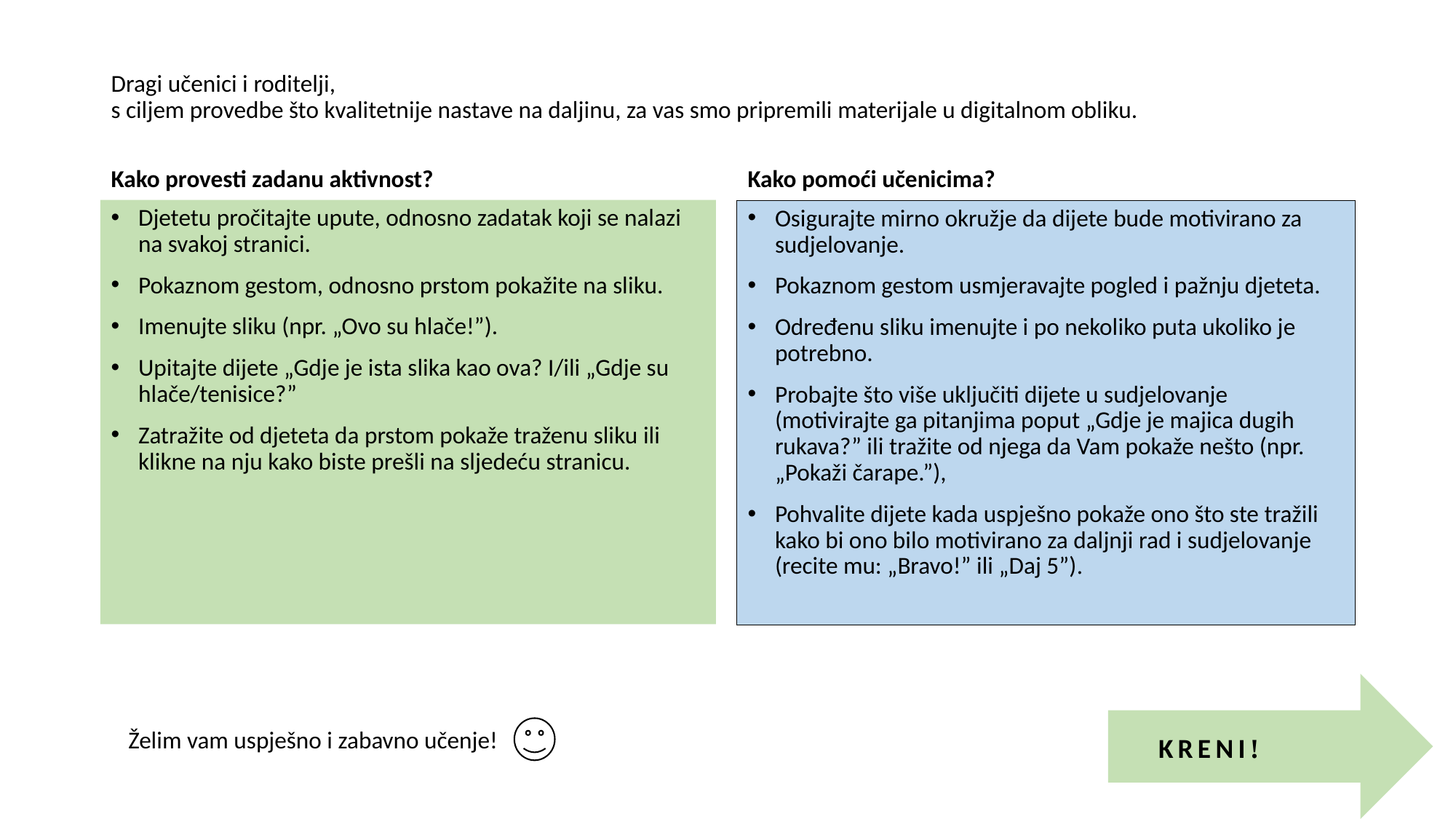

# Dragi učenici i roditelji, s ciljem provedbe što kvalitetnije nastave na daljinu, za vas smo pripremili materijale u digitalnom obliku.
Kako provesti zadanu aktivnost?
Kako pomoći učenicima?
Djetetu pročitajte upute, odnosno zadatak koji se nalazi na svakoj stranici.
Pokaznom gestom, odnosno prstom pokažite na sliku.
Imenujte sliku (npr. „Ovo su hlače!”).
Upitajte dijete „Gdje je ista slika kao ova? I/ili „Gdje su hlače/tenisice?”
Zatražite od djeteta da prstom pokaže traženu sliku ili klikne na nju kako biste prešli na sljedeću stranicu.
Osigurajte mirno okružje da dijete bude motivirano za sudjelovanje.
Pokaznom gestom usmjeravajte pogled i pažnju djeteta.
Određenu sliku imenujte i po nekoliko puta ukoliko je potrebno.
Probajte što više uključiti dijete u sudjelovanje (motivirajte ga pitanjima poput „Gdje je majica dugih rukava?” ili tražite od njega da Vam pokaže nešto (npr. „Pokaži čarape.”),
Pohvalite dijete kada uspješno pokaže ono što ste tražili kako bi ono bilo motivirano za daljnji rad i sudjelovanje (recite mu: „Bravo!” ili „Daj 5”).

Želim vam uspješno i zabavno učenje!

  KRENI!